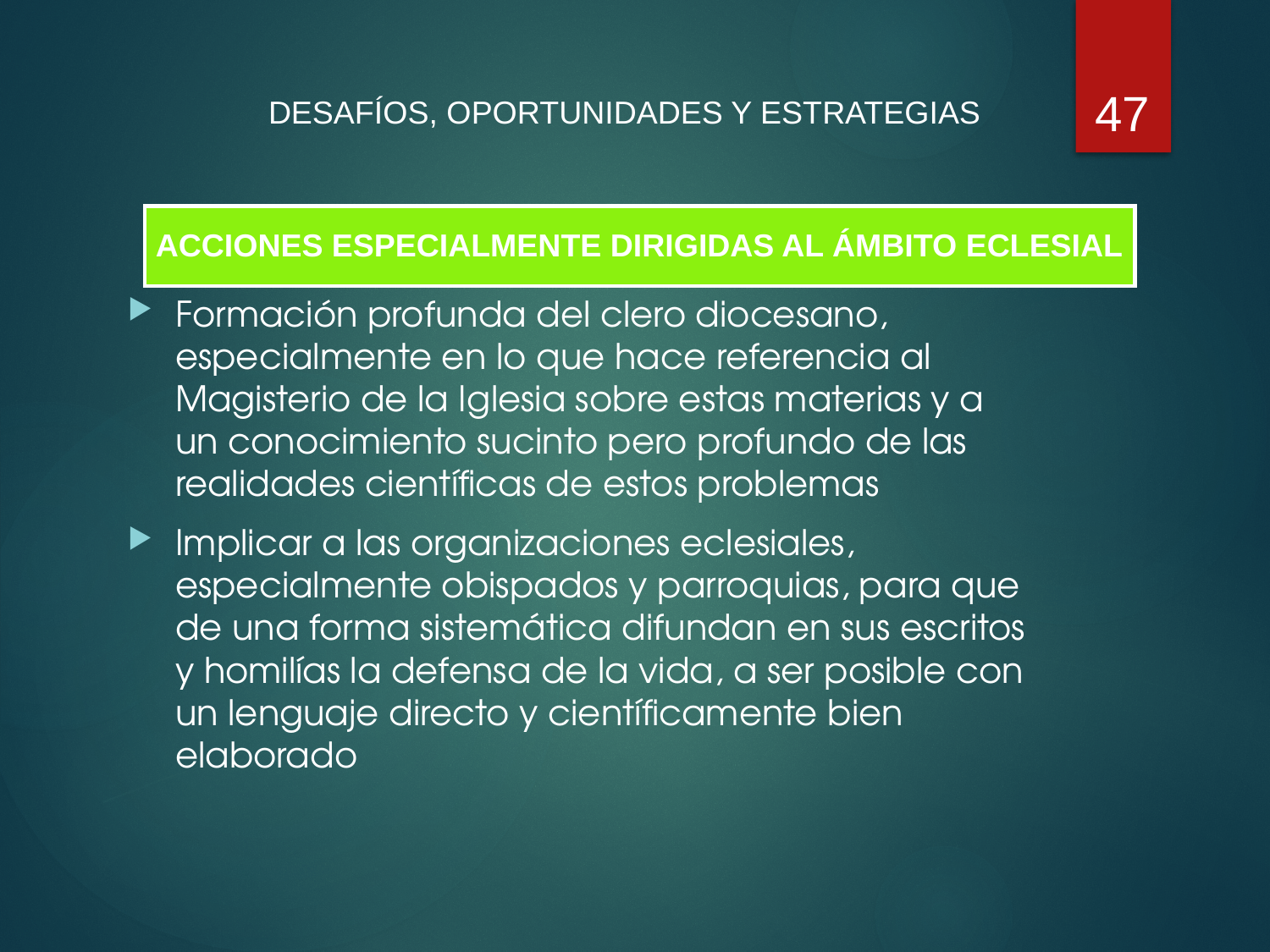

DESAFÍOS, OPORTUNIDADES Y ESTRATEGIAS
47
#

ACCIONES ESPECIALMENTE DIRIGIDAS AL ÁMBITO ECLESIAL

Formación profunda del clero diocesano, especialmente en lo que hace referencia al Magisterio de la Iglesia sobre estas materias y a un conocimiento sucinto pero profundo de las realidades científicas de estos problemas
Implicar a las organizaciones eclesiales, especialmente obispados y parroquias, para que de una forma sistemática difundan en sus escritos y homilías la defensa de la vida, a ser posible con un lenguaje directo y científicamente bien elaborado